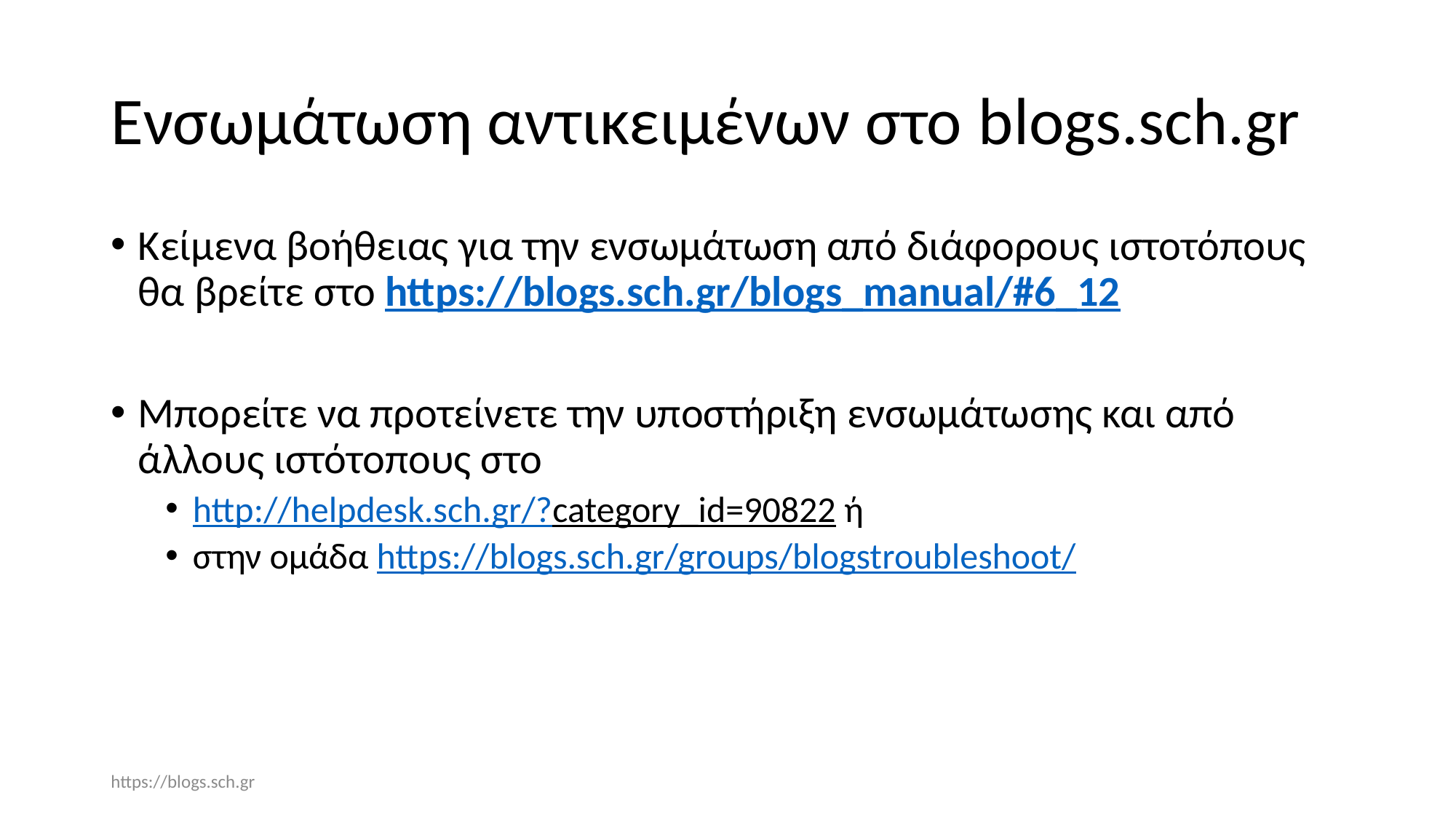

# Ενσωμάτωση αντικειμένων στο blogs.sch.gr
Κείμενα βοήθειας για την ενσωμάτωση από διάφορους ιστοτόπους θα βρείτε στο https://blogs.sch.gr/blogs_manual/#6_12

Μπορείτε να προτείνετε την υποστήριξη ενσωμάτωσης και από άλλους ιστότοπους στο
http://helpdesk.sch.gr/?category_id=90822 ή
στην ομάδα https://blogs.sch.gr/groups/blogstroubleshoot/
https://blogs.sch.gr